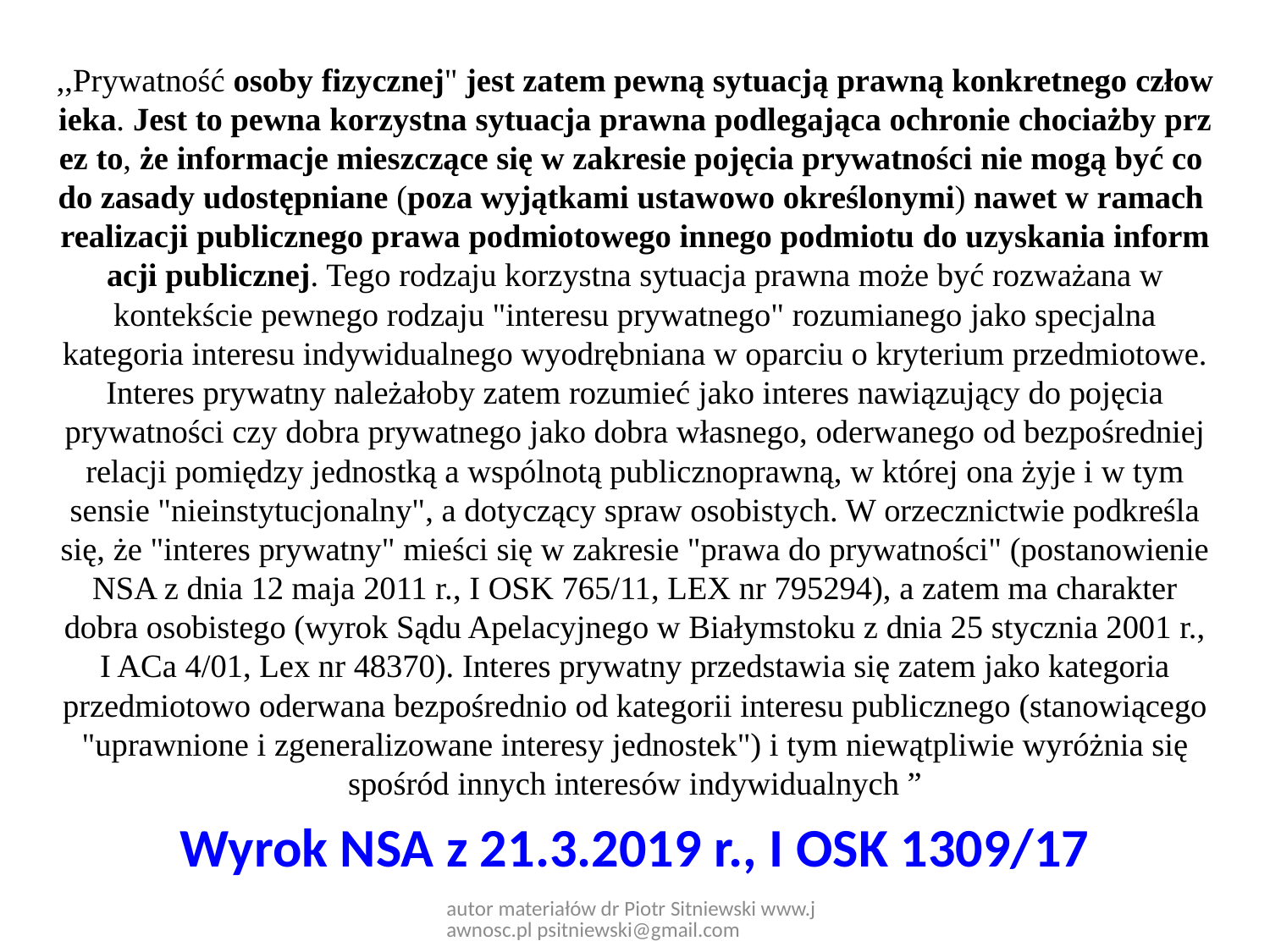

,,Prywatność osoby fizycznej" jest zatem pewną sytuacją prawną konkretnego człowieka. Jest to pewna korzystna sytuacja prawna podlegająca ochronie chociażby przez to, że informacje mieszczące się w zakresie pojęcia prywatności nie mogą być co do zasady udostępniane (poza wyjątkami ustawowo określonymi) nawet w ramach realizacji publicznego prawa podmiotowego innego podmiotu do uzyskania informacji publicznej. Tego rodzaju korzystna sytuacja prawna może być rozważana w kontekście pewnego rodzaju "interesu prywatnego" rozumianego jako specjalna kategoria interesu indywidualnego wyodrębniana w oparciu o kryterium przedmiotowe. Interes prywatny należałoby zatem rozumieć jako interes nawiązujący do pojęcia prywatności czy dobra prywatnego jako dobra własnego, oderwanego od bezpośredniej relacji pomiędzy jednostką a wspólnotą publicznoprawną, w której ona żyje i w tym sensie "nieinstytucjonalny", a dotyczący spraw osobistych. W orzecznictwie podkreśla się, że "interes prywatny" mieści się w zakresie "prawa do prywatności" (postanowienie NSA z dnia 12 maja 2011 r., I OSK 765/11, LEX nr 795294), a zatem ma charakter dobra osobistego (wyrok Sądu Apelacyjnego w Białymstoku z dnia 25 stycznia 2001 r., I ACa 4/01, Lex nr 48370). Interes prywatny przedstawia się zatem jako kategoria przedmiotowo oderwana bezpośrednio od kategorii interesu publicznego (stanowiącego "uprawnione i zgeneralizowane interesy jednostek") i tym niewątpliwie wyróżnia się spośród innych interesów indywidualnych ”
Wyrok NSA z 21.3.2019 r., I OSK 1309/17
autor materiałów dr Piotr Sitniewski www.jawnosc.pl psitniewski@gmail.com